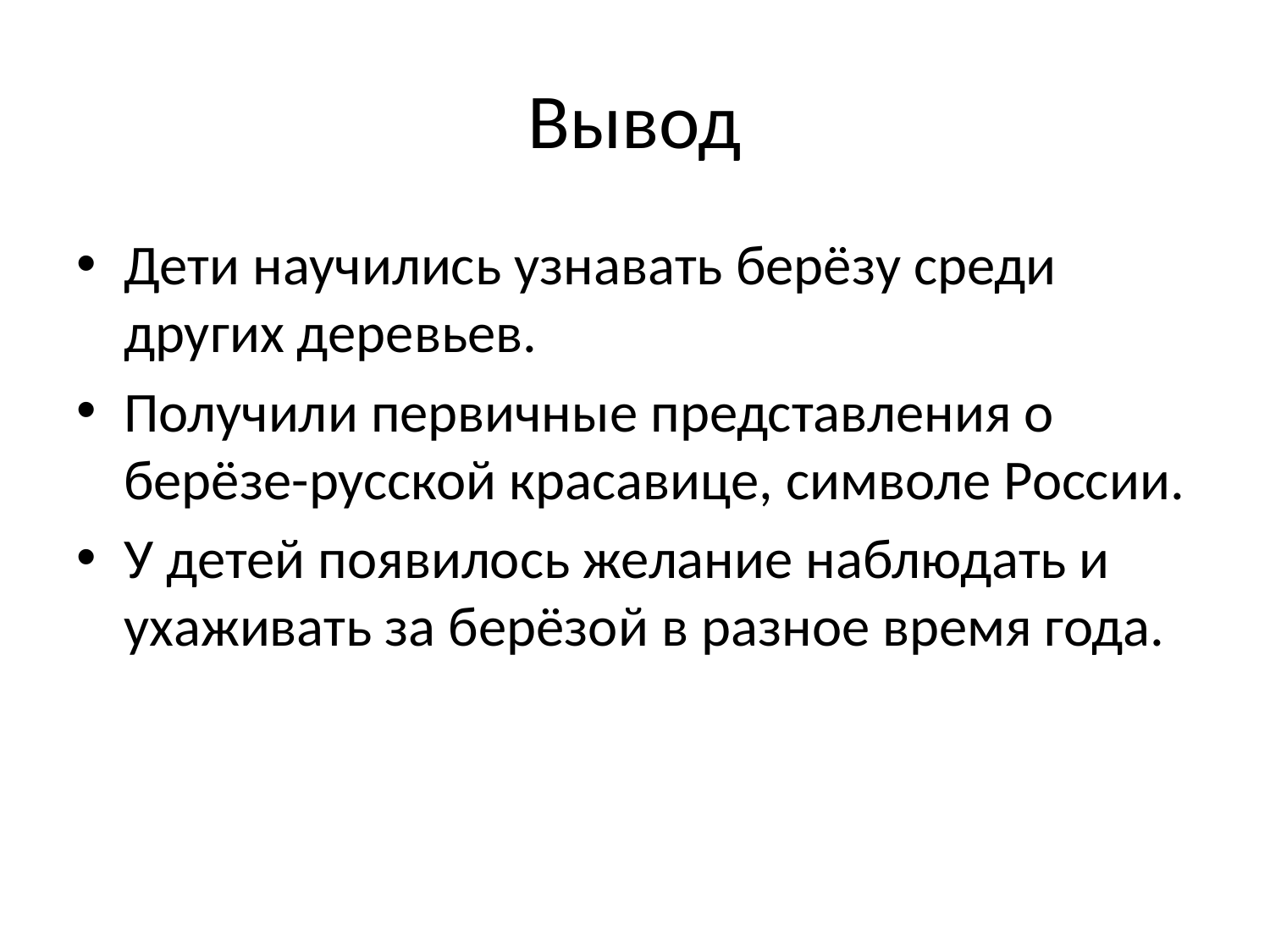

# Вывод
Дети научились узнавать берёзу среди других деревьев.
Получили первичные представления о берёзе-русской красавице, символе России.
У детей появилось желание наблюдать и ухаживать за берёзой в разное время года.